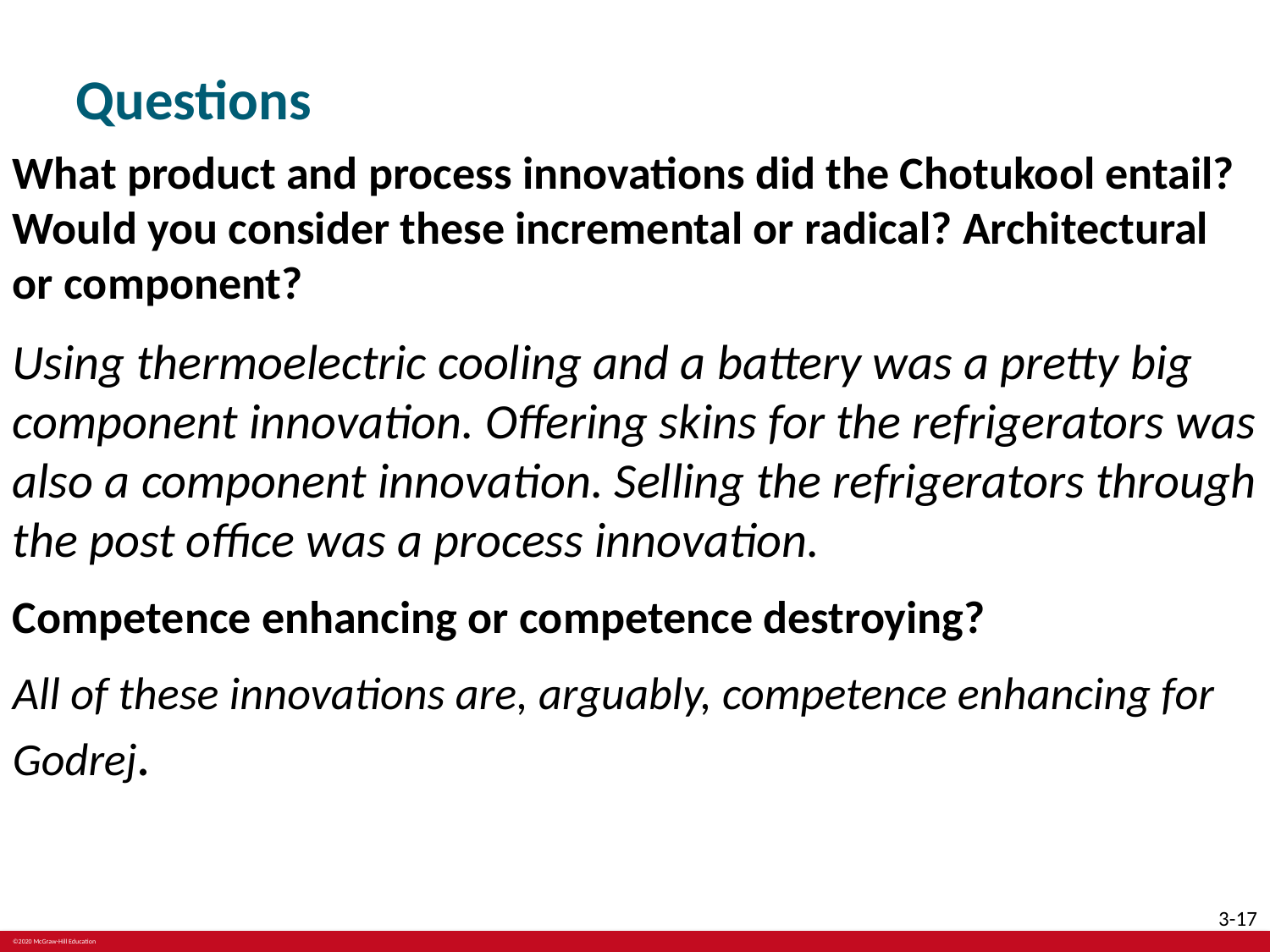

# Questions
What product and process innovations did the Chotukool entail? Would you consider these incremental or radical? Architectural or component?
Using thermoelectric cooling and a battery was a pretty big component innovation. Offering skins for the refrigerators was also a component innovation. Selling the refrigerators through the post office was a process innovation.
Competence enhancing or competence destroying?
All of these innovations are, arguably, competence enhancing for Godrej.